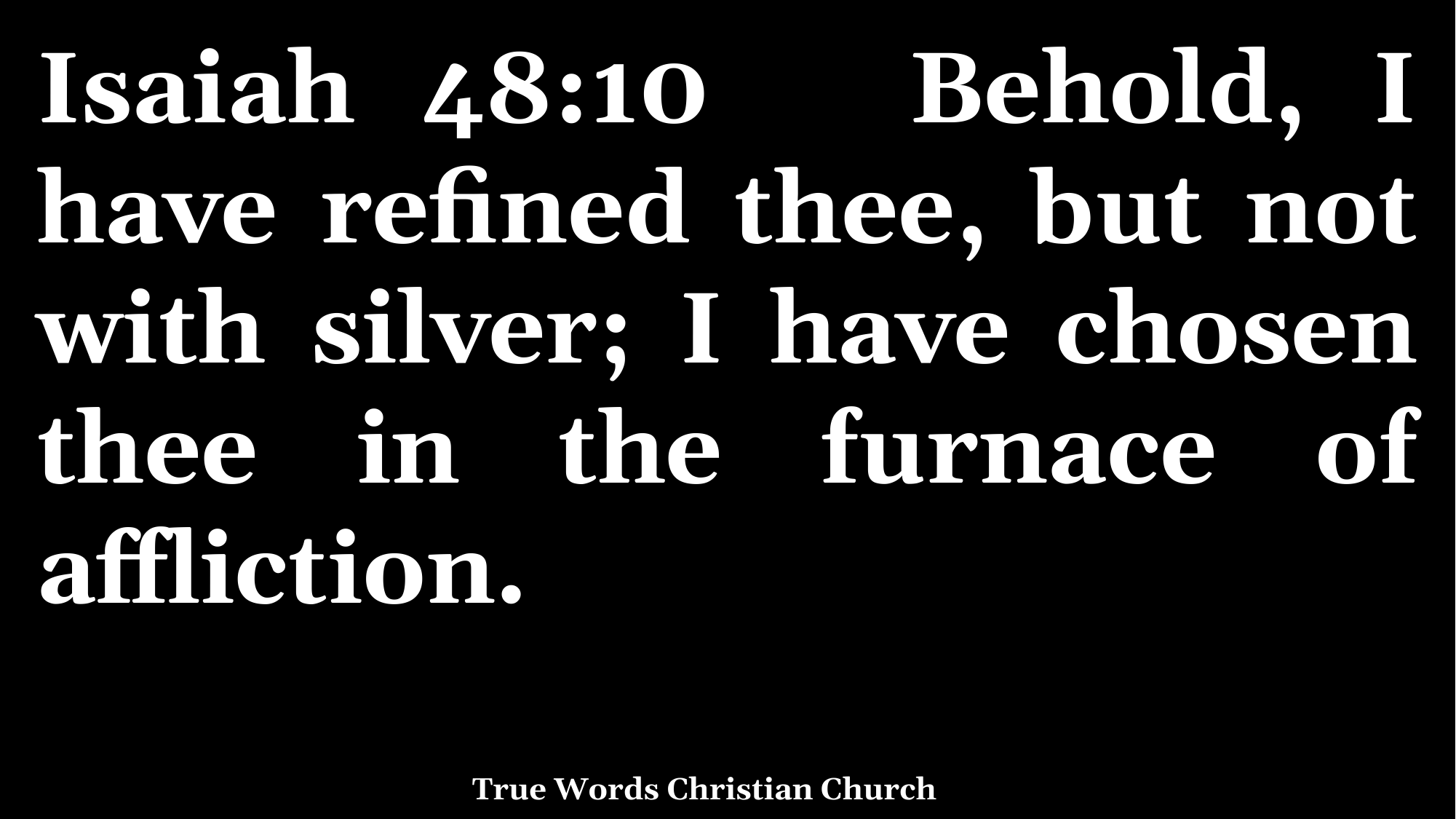

Isaiah 48:10   Behold, I have refined thee, but not with silver; I have chosen thee in the furnace of affliction.
True Words Christian Church